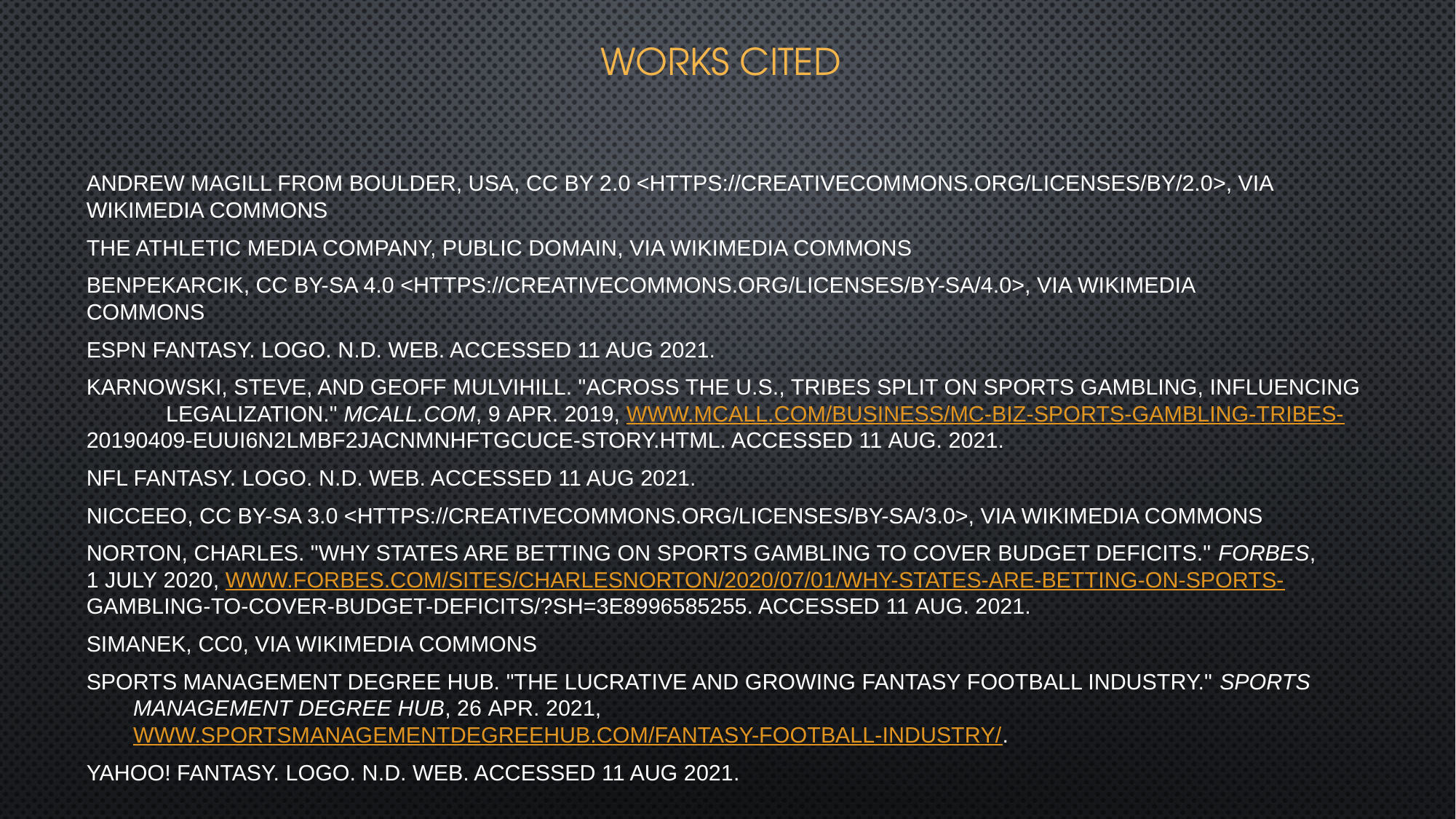

# Works Cited
Andrew Magill from Boulder, USA, CC BY 2.0 <https://creativecommons.org/licenses/by/2.0>, via 	Wikimedia Commons
The Athletic Media Company, Public domain, via Wikimedia Commons
Benpekarcik, CC BY-SA 4.0 <https://creativecommons.org/licenses/by-sa/4.0>, via Wikimedia 	Commons
ESPN Fantasy. Logo. n.d. Web. Accessed 11 Aug 2021.
Karnowski, Steve, and Geoff Mulvihill. "Across the U.S., Tribes Split on Sports Gambling, Influencing 	Legalization." Mcall.com, 9 Apr. 2019, www.mcall.com/business/mc-biz-sports-gambling-tribes-	20190409-euui6n2lmbf2jacnmnhftgcuce-story.html. Accessed 11 Aug. 2021.
NFL Fantasy. Logo. n.d. Web. Accessed 11 Aug 2021.
Nicceeo, CC BY-SA 3.0 <https://creativecommons.org/licenses/by-sa/3.0>, via Wikimedia Commons
Norton, Charles. "Why States Are Betting On Sports Gambling To Cover Budget Deficits." Forbes, 	1 July 2020, www.forbes.com/sites/charlesnorton/2020/07/01/why-states-are-betting-on-sports-	gambling-to-cover-budget-deficits/?sh=3e8996585255. Accessed 11 Aug. 2021.
Simanek, CC0, via Wikimedia Commons
Sports Management Degree Hub. "The Lucrative and Growing Fantasy Football Industry." Sports Management Degree Hub, 26 Apr. 2021, www.sportsmanagementdegreehub.com/fantasy-football-industry/.
Yahoo! Fantasy. Logo. n.d. Web. Accessed 11 Aug 2021.